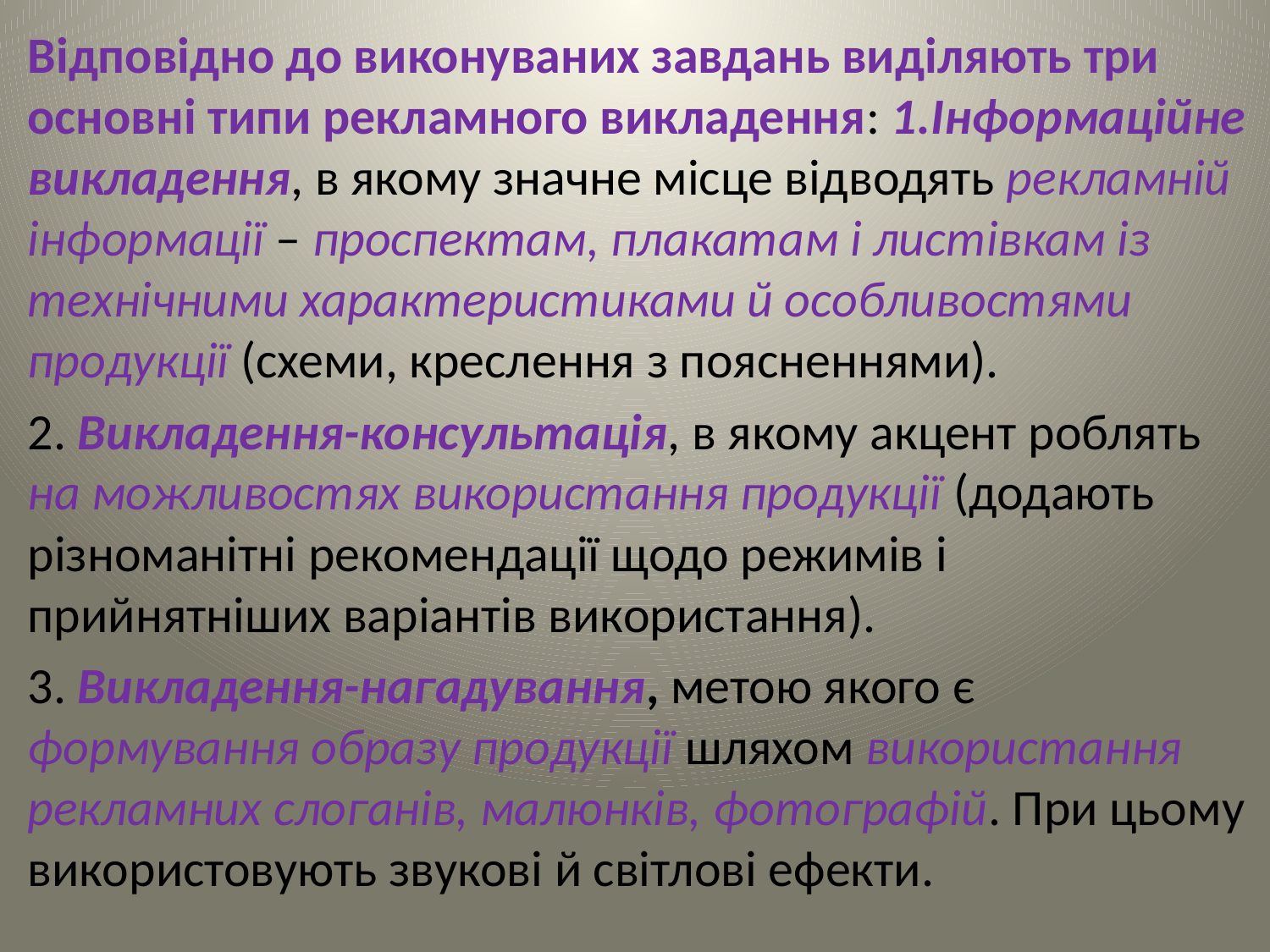

Відповідно до виконуваних завдань виділяють три основні типи рекламного викладення: 1.Інформаційне викладення, в якому значне місце відводять рекламній інформації – проспектам, плакатам і листівкам із технічними характеристиками й особливостями продукції (схеми, креслення з поясненнями).
2. Викладення-консультація, в якому акцент роблять на можливостях використання продукції (додають різноманітні рекомендації щодо режимів і прийнятніших варіантів використання).
3. Викладення-нагадування, метою якого є формування образу продукції шляхом використання рекламних слоганів, малюнків, фотографій. При цьому використовують звукові й світлові ефекти.